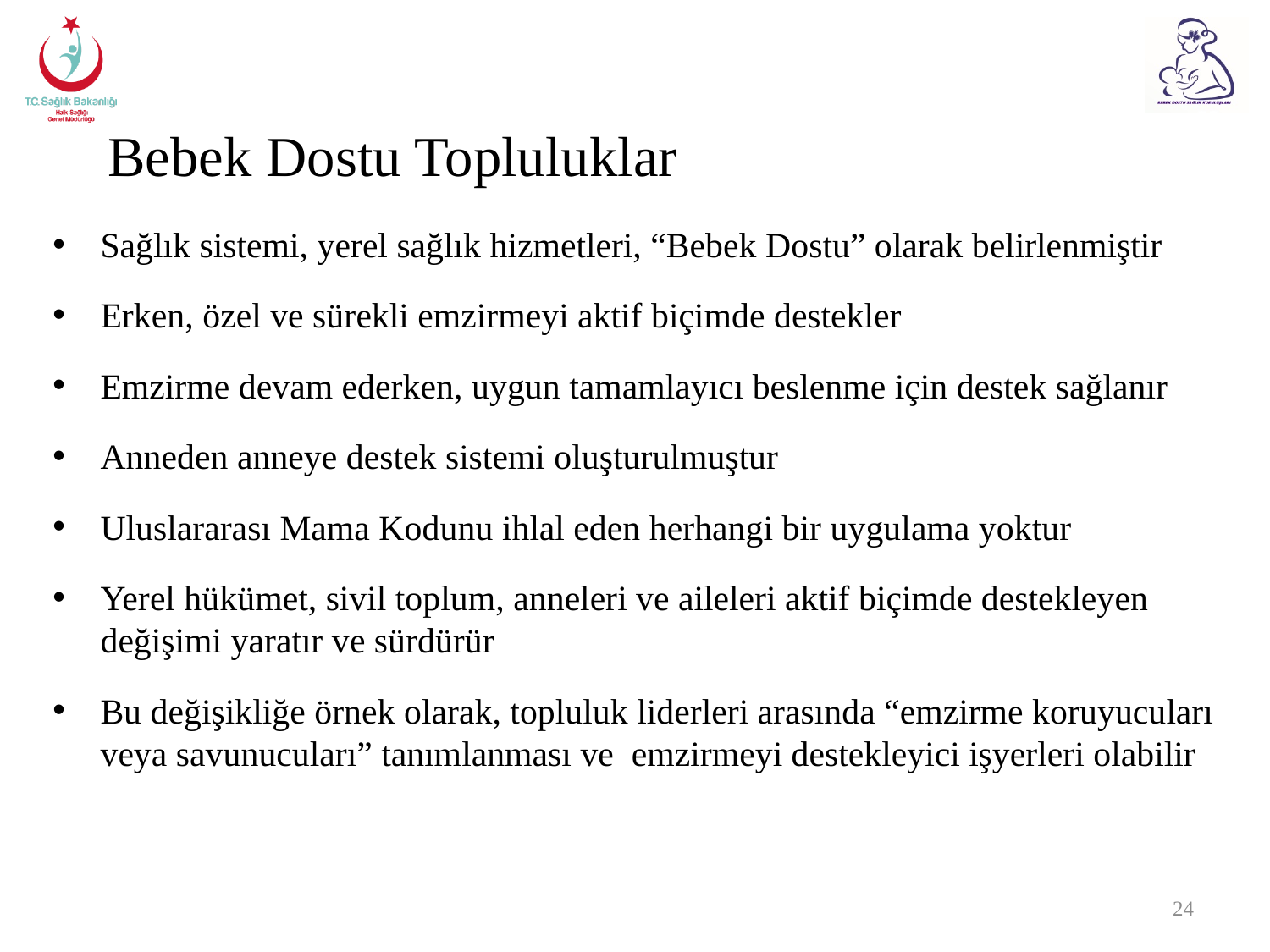

# Bebek Dostu Topluluklar
Sağlık sistemi, yerel sağlık hizmetleri, “Bebek Dostu” olarak belirlenmiştir
Erken, özel ve sürekli emzirmeyi aktif biçimde destekler
Emzirme devam ederken, uygun tamamlayıcı beslenme için destek sağlanır
Anneden anneye destek sistemi oluşturulmuştur
Uluslararası Mama Kodunu ihlal eden herhangi bir uygulama yoktur
Yerel hükümet, sivil toplum, anneleri ve aileleri aktif biçimde destekleyen değişimi yaratır ve sürdürür
Bu değişikliğe örnek olarak, topluluk liderleri arasında “emzirme koruyucuları veya savunucuları” tanımlanması ve  emzirmeyi destekleyici işyerleri olabilir
24